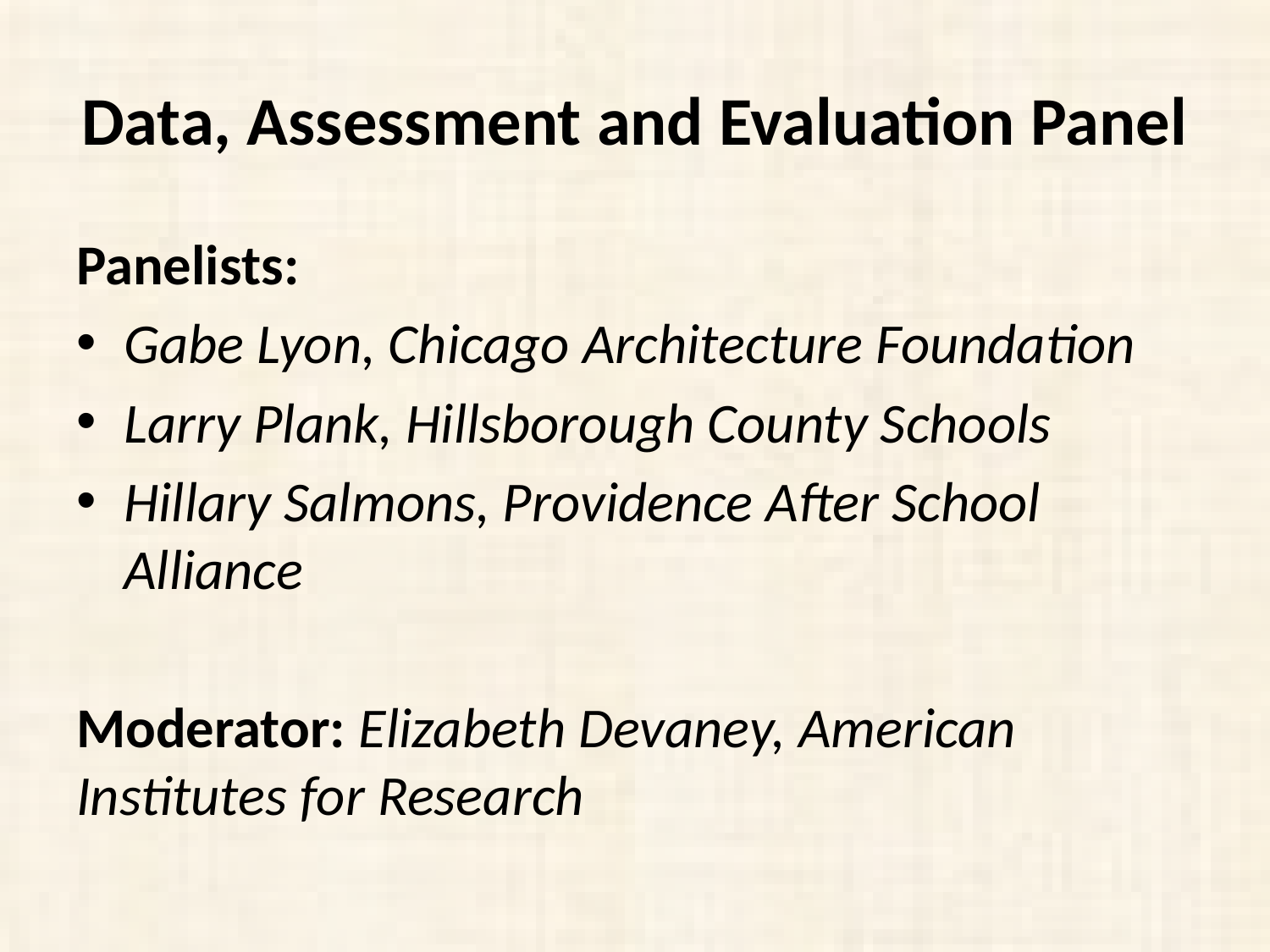

# Data, Assessment and Evaluation Panel
Panelists:
Gabe Lyon, Chicago Architecture Foundation
Larry Plank, Hillsborough County Schools
Hillary Salmons, Providence After School Alliance

Moderator: Elizabeth Devaney, American Institutes for Research